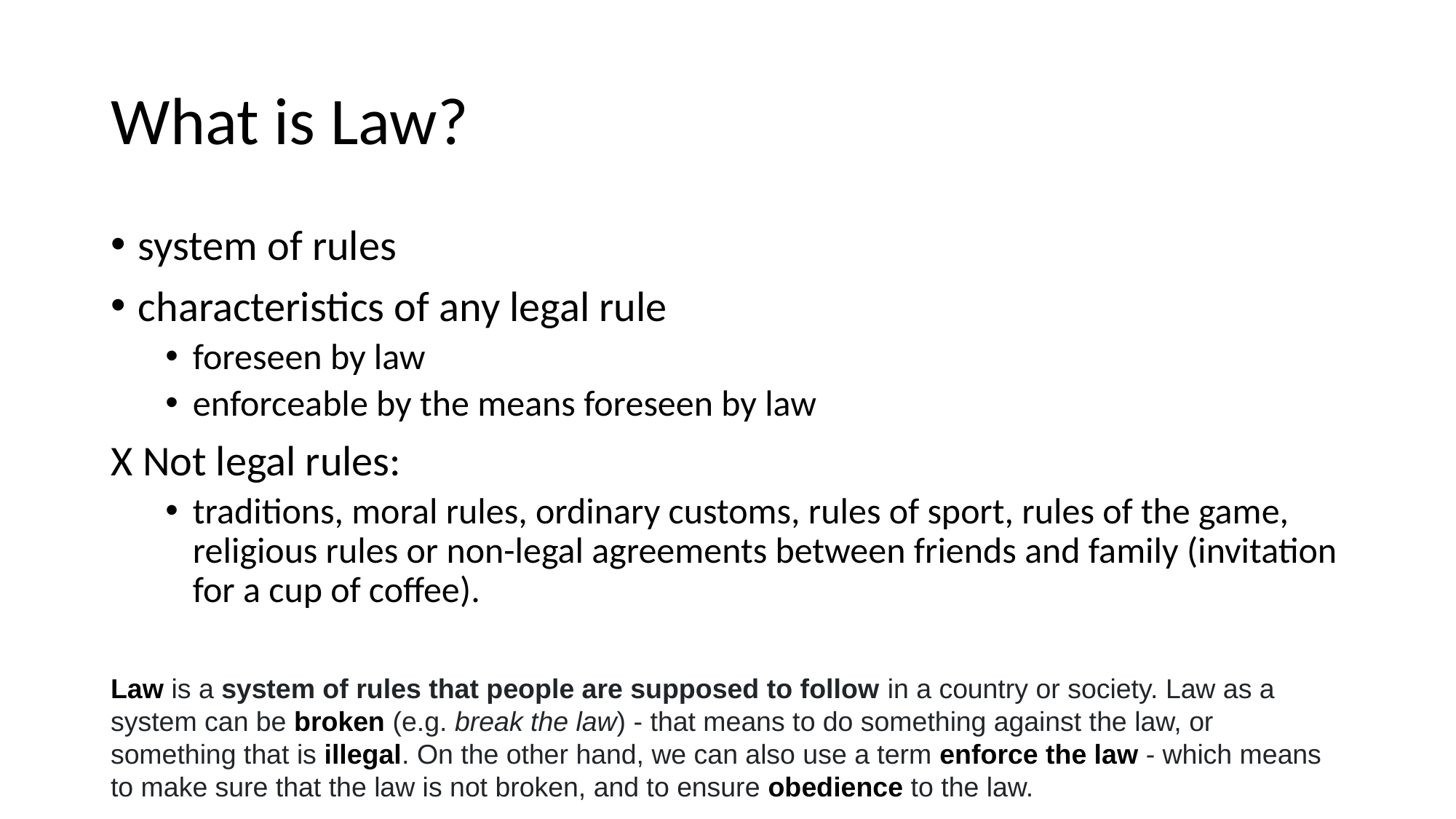

# What is Law?
system of rules
characteristics of any legal rule
foreseen by law
enforceable by the means foreseen by law
X Not legal rules:
traditions, moral rules, ordinary customs, rules of sport, rules of the game, religious rules or non-legal agreements between friends and family (invitation for a cup of coffee).

Law is a system of rules that people are supposed to follow in a country or society. Law as a system can be broken (e.g. break the law) - that means to do something against the law, or something that is illegal. On the other hand, we can also use a term enforce the law - which means to make sure that the law is not broken, and to ensure obedience to the law.